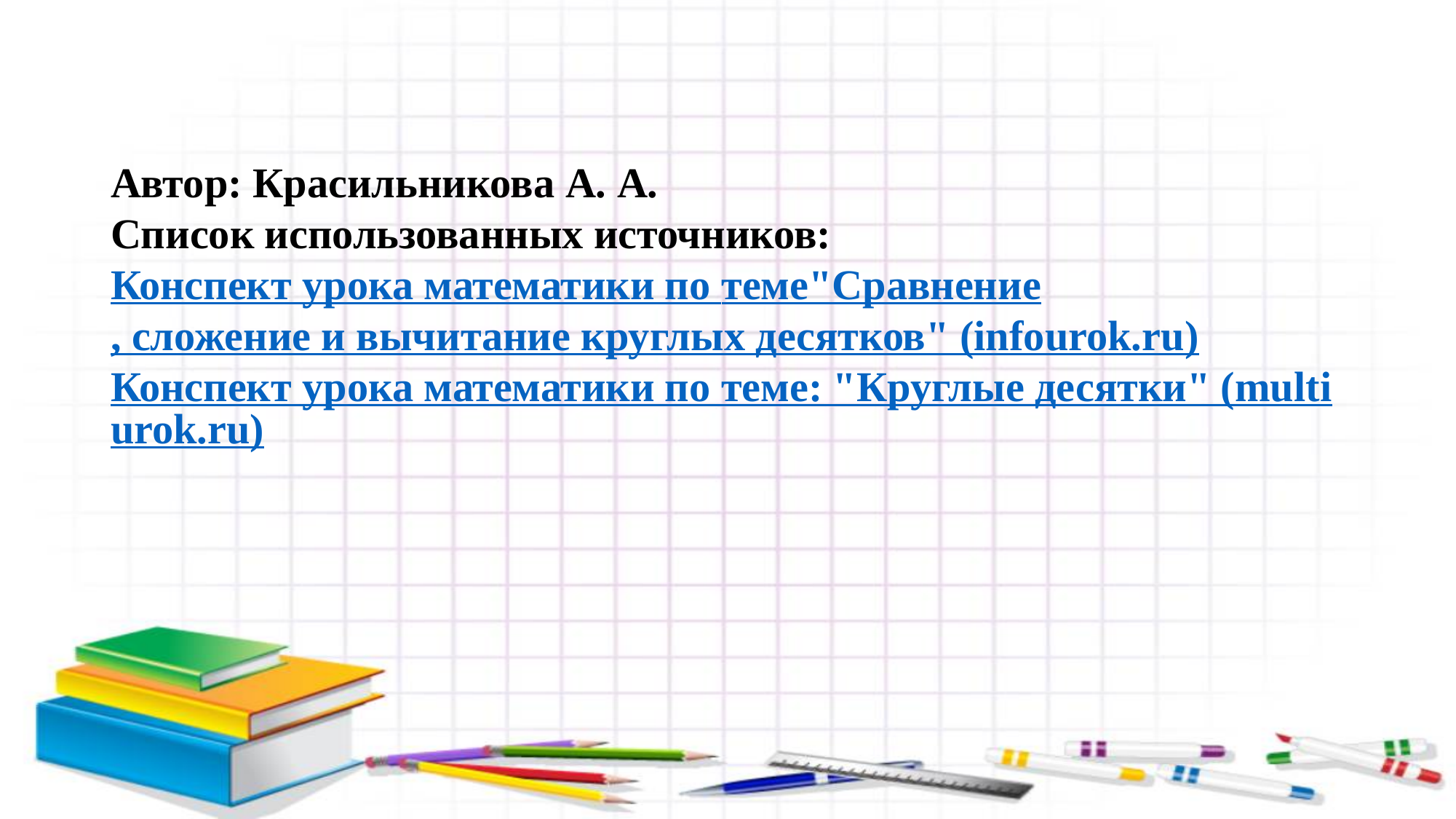

Автор: Красильникова А. А.
Список использованных источников:
Конспект урока математики по теме"Сравнение, сложение и вычитание круглых десятков" (infourok.ru)
Конспект урока математики по теме: "Круглые десятки" (multiurok.ru)